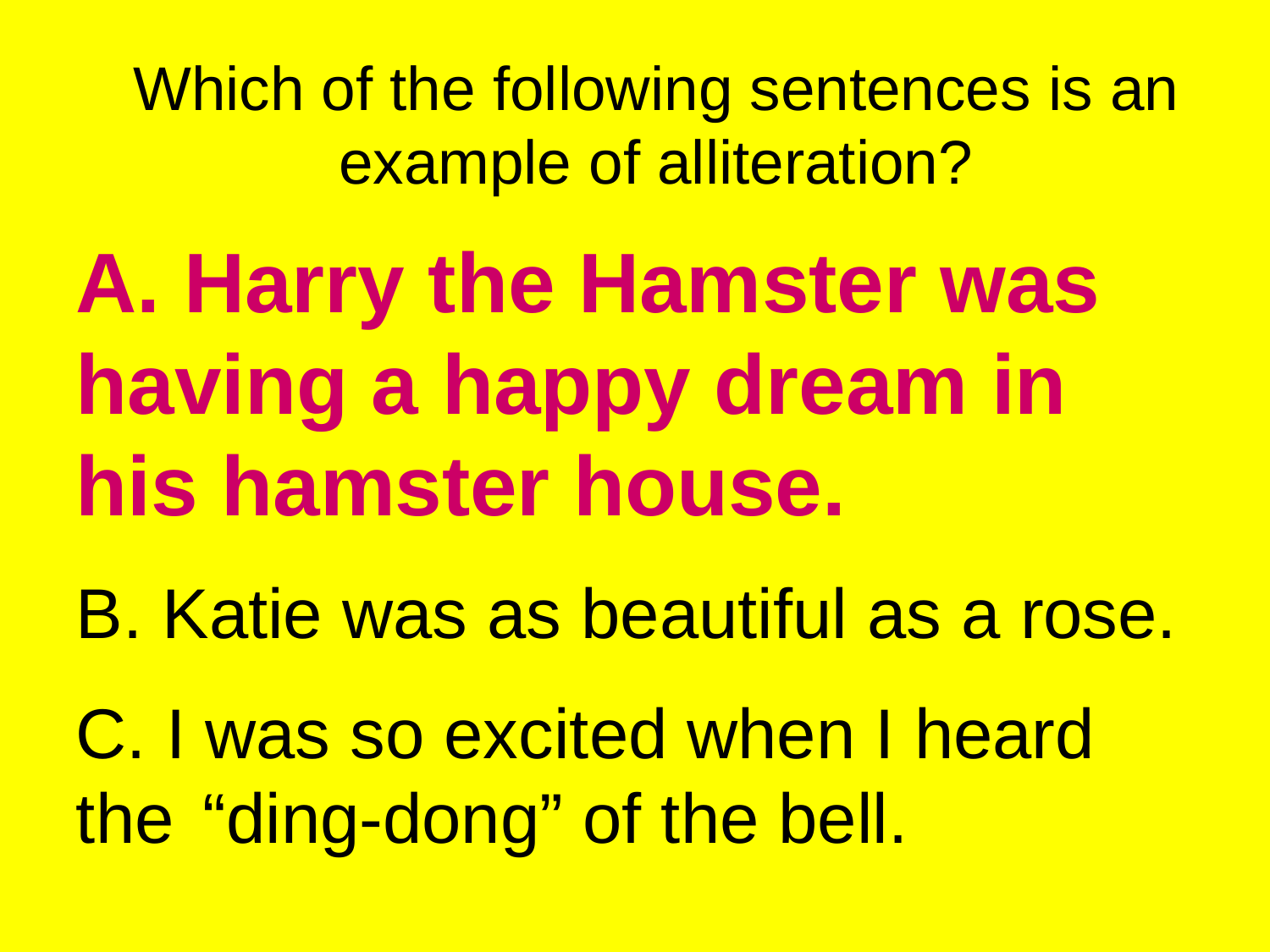

Which of the following sentences is an example of alliteration?
A. Harry the Hamster was having a happy dream in his hamster house.
B. Katie was as beautiful as a rose.
C. I was so excited when I heard the 	“ding-dong” of the bell.